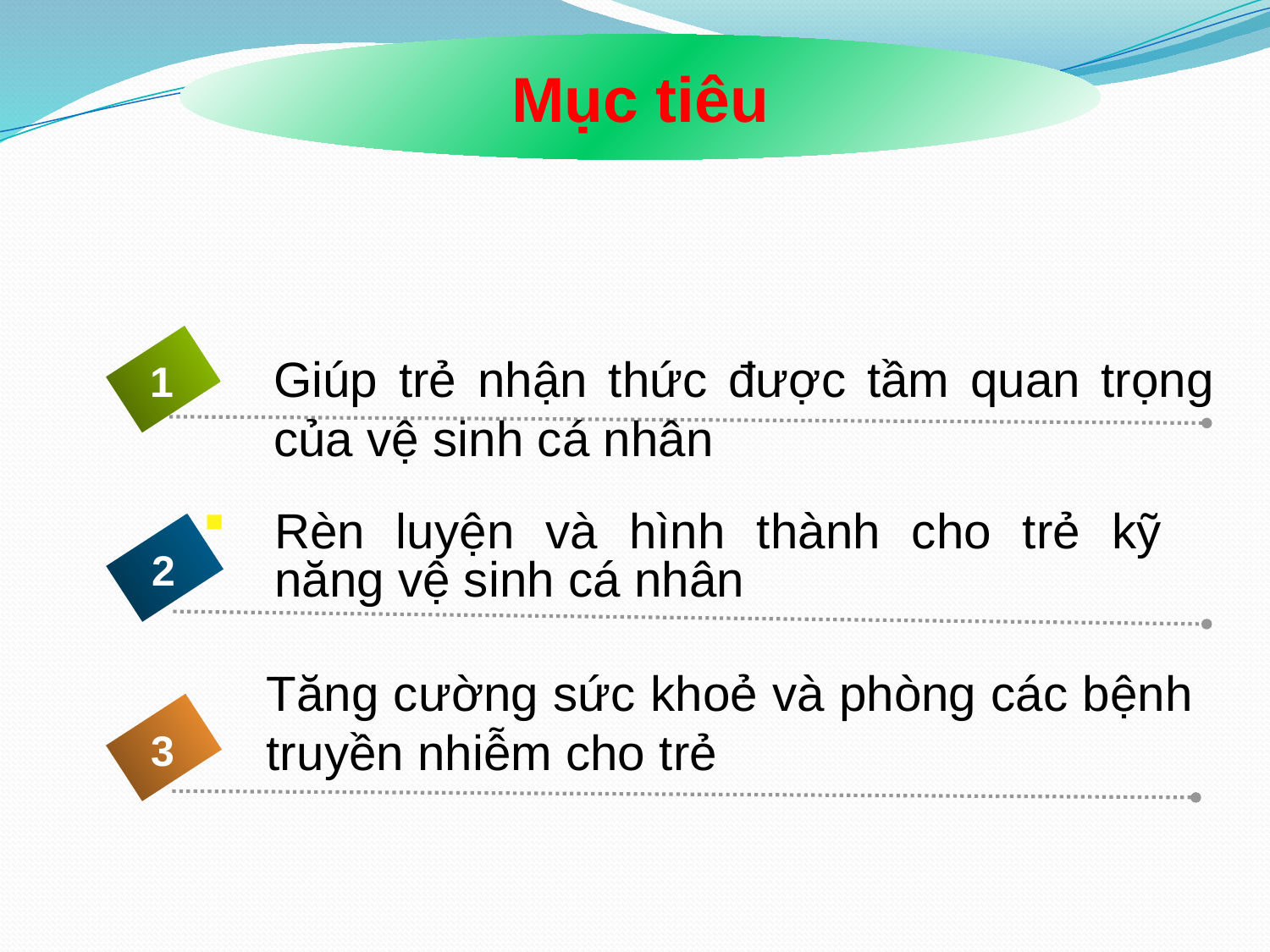

Mục tiêu
#
Giúp trẻ nhận thức được tầm quan trọng của vệ sinh cá nhân

1

Rèn luyện và hình thành cho trẻ kỹ năng vệ sinh cá nhân

2

Tăng cường sức khoẻ và phòng các bệnh truyền nhiễm cho trẻ

3